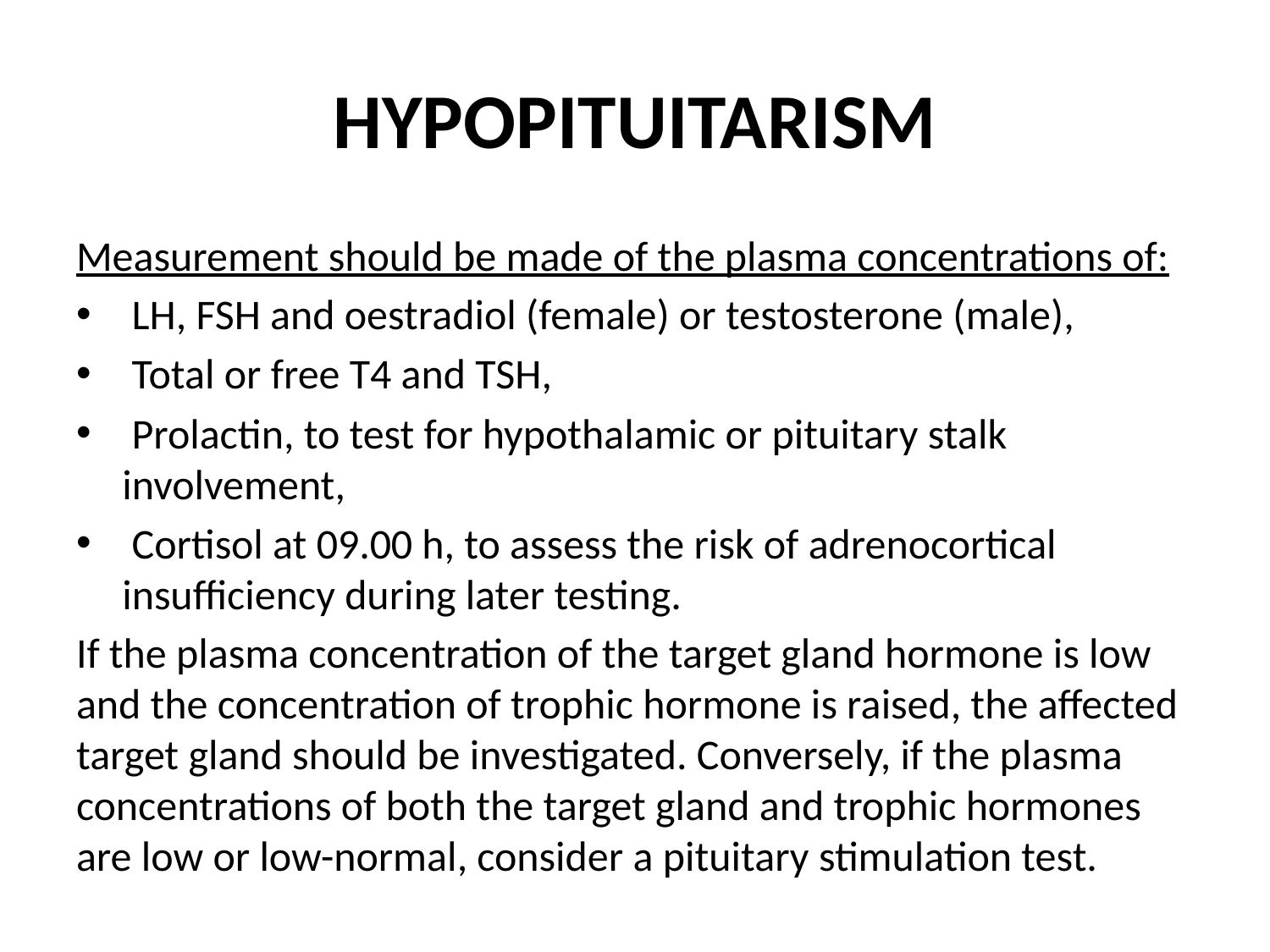

# HYPOPITUITARISM
Measurement should be made of the plasma concentrations of:
 LH, FSH and oestradiol (female) or testosterone (male),
 Total or free T4 and TSH,
 Prolactin, to test for hypothalamic or pituitary stalk involvement,
 Cortisol at 09.00 h, to assess the risk of adrenocortical insufficiency during later testing.
If the plasma concentration of the target gland hormone is low and the concentration of trophic hormone is raised, the affected target gland should be investigated. Conversely, if the plasma concentrations of both the target gland and trophic hormones are low or low-normal, consider a pituitary stimulation test.